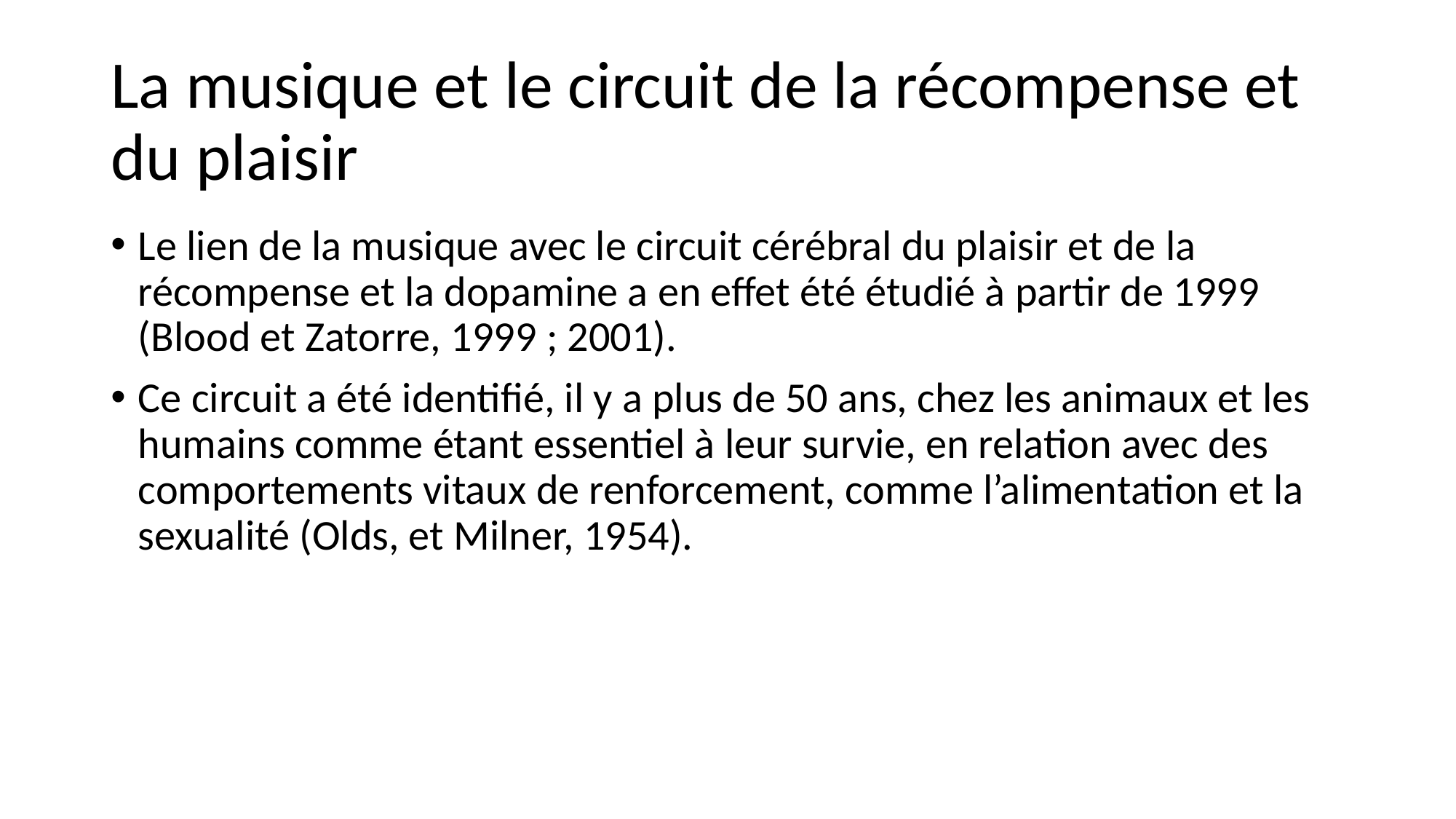

# La musique et le circuit de la récompense et du plaisir
Le lien de la musique avec le circuit cérébral du plaisir et de la récompense et la dopamine a en effet été étudié à partir de 1999 (Blood et Zatorre, 1999 ; 2001).
Ce circuit a été identi­fié, il y a plus de 50 ans, chez les animaux et les humains comme étant essentiel à leur survie, en relation avec des comportements vitaux de renforcement, comme l’alimen­tation et la sexualité (Olds, et Milner, 1954).